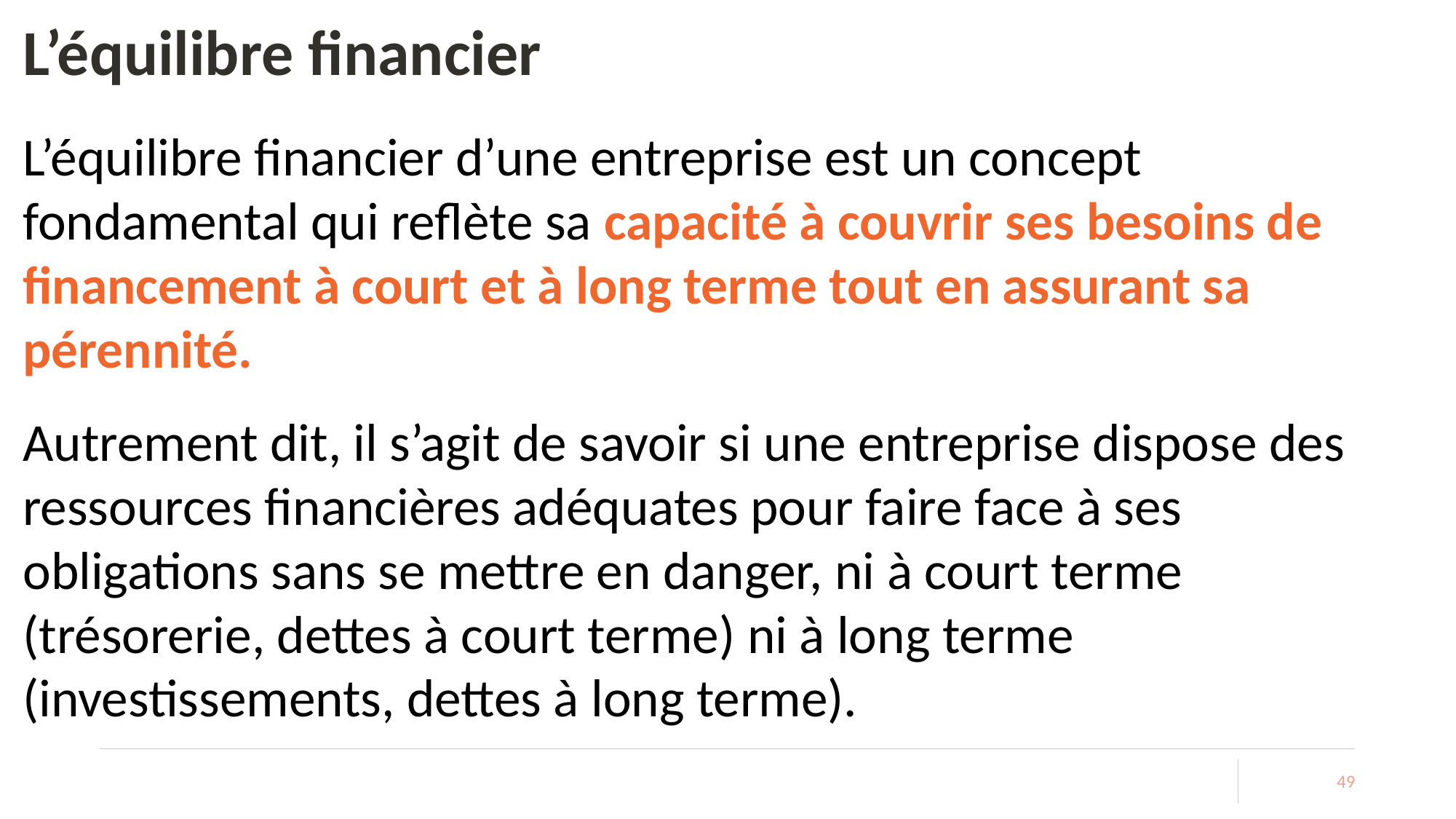

# L’équilibre financier
L’équilibre financier d’une entreprise est un concept fondamental qui reflète sa capacité à couvrir ses besoins de financement à court et à long terme tout en assurant sa pérennité.
Autrement dit, il s’agit de savoir si une entreprise dispose des ressources financières adéquates pour faire face à ses obligations sans se mettre en danger, ni à court terme (trésorerie, dettes à court terme) ni à long terme (investissements, dettes à long terme).
49